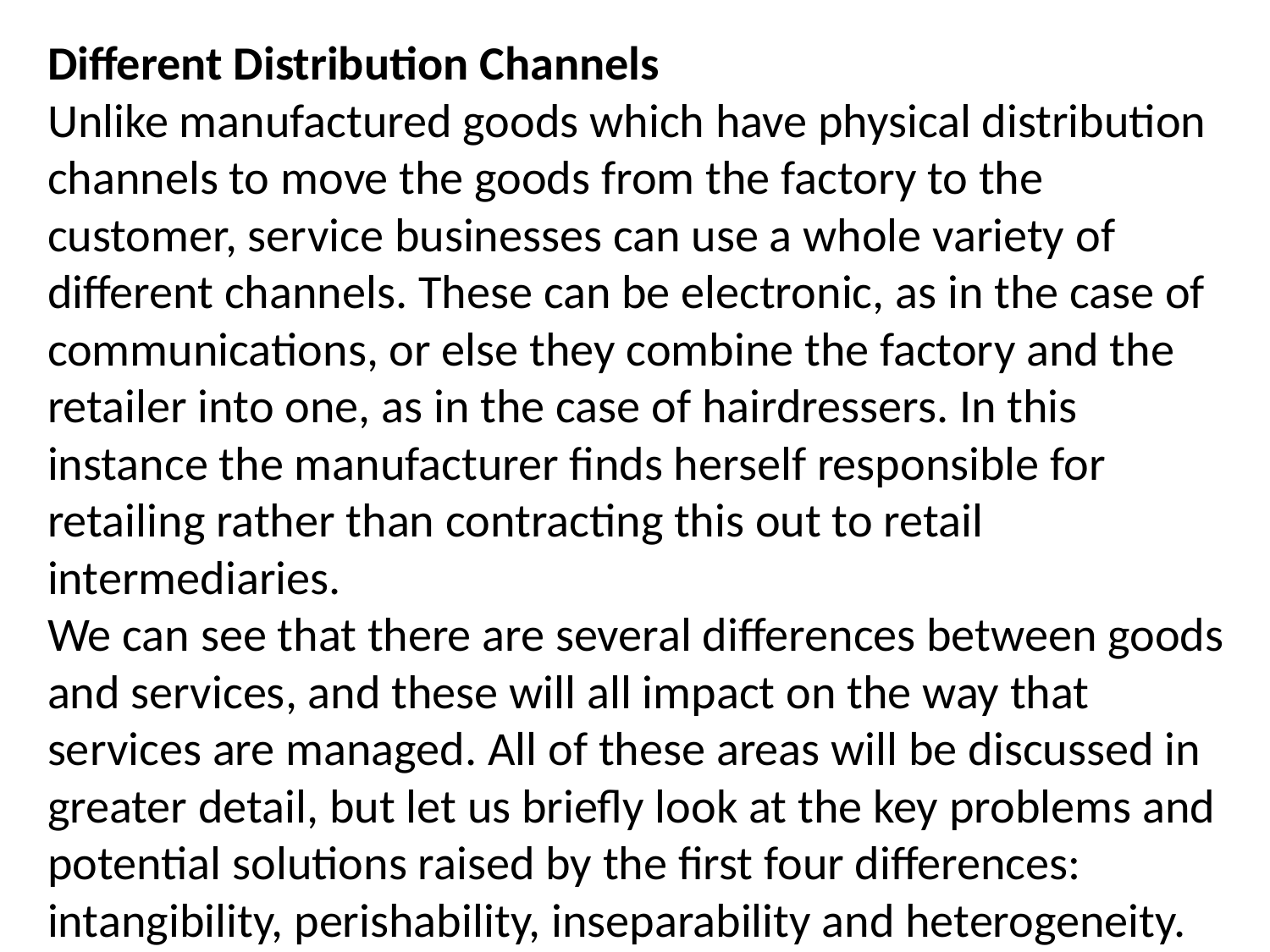

Different Distribution Channels
Unlike manufactured goods which have physical distribution channels to move the goods from the factory to the customer, service businesses can use a whole variety of different channels. These can be electronic, as in the case of communications, or else they combine the factory and the retailer into one, as in the case of hairdressers. In this instance the manufacturer finds herself responsible for retailing rather than contracting this out to retail intermediaries.
We can see that there are several differences between goods and services, and these will all impact on the way that services are managed. All of these areas will be discussed in greater detail, but let us briefly look at the key problems and potential solutions raised by the first four differences: intangibility, perishability, inseparability and heterogeneity.